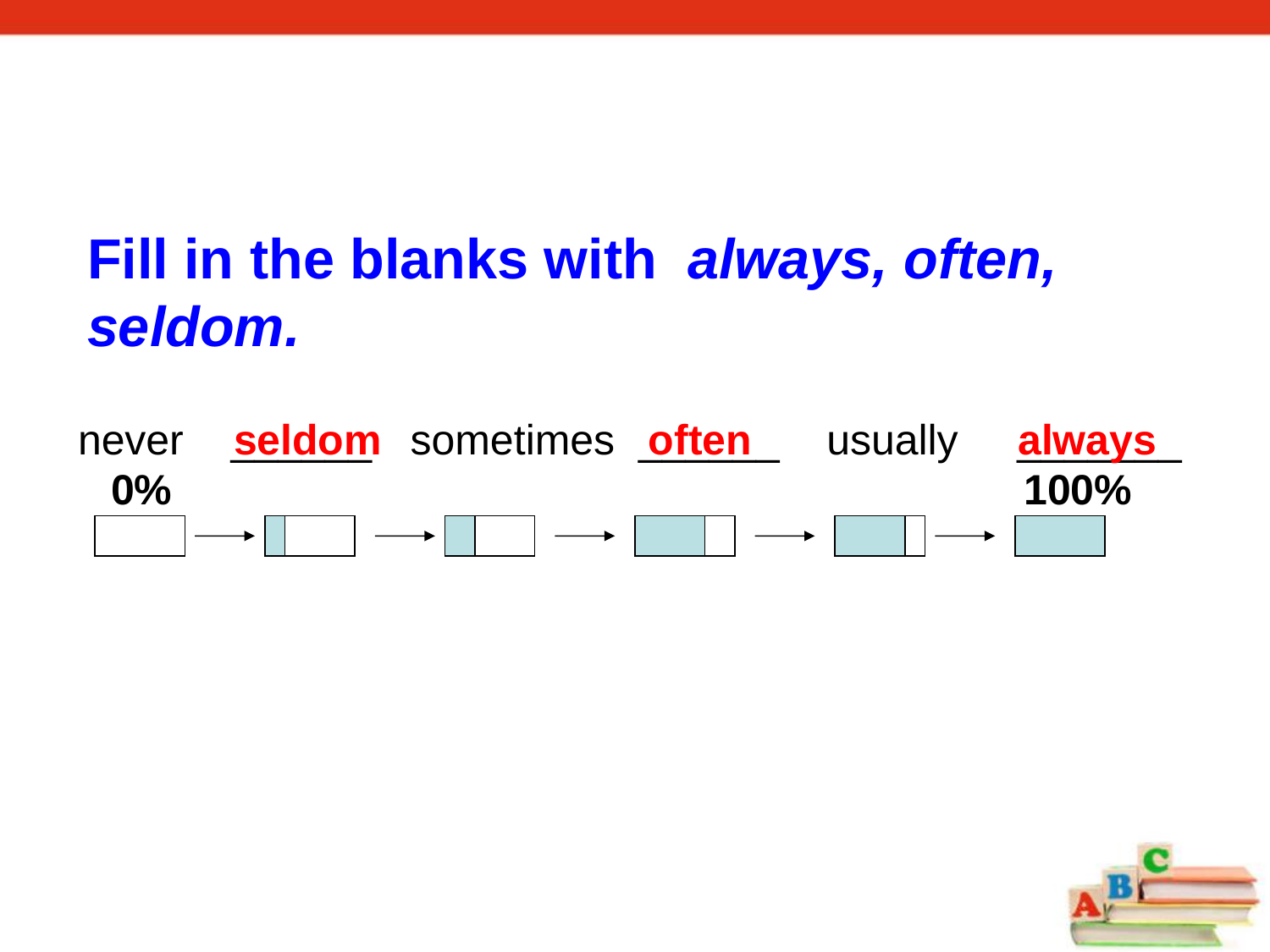

Fill in the blanks with  always, often, seldom.
never    ______
seldom
sometimes  ______
often
usually     _______
always
0%
100%